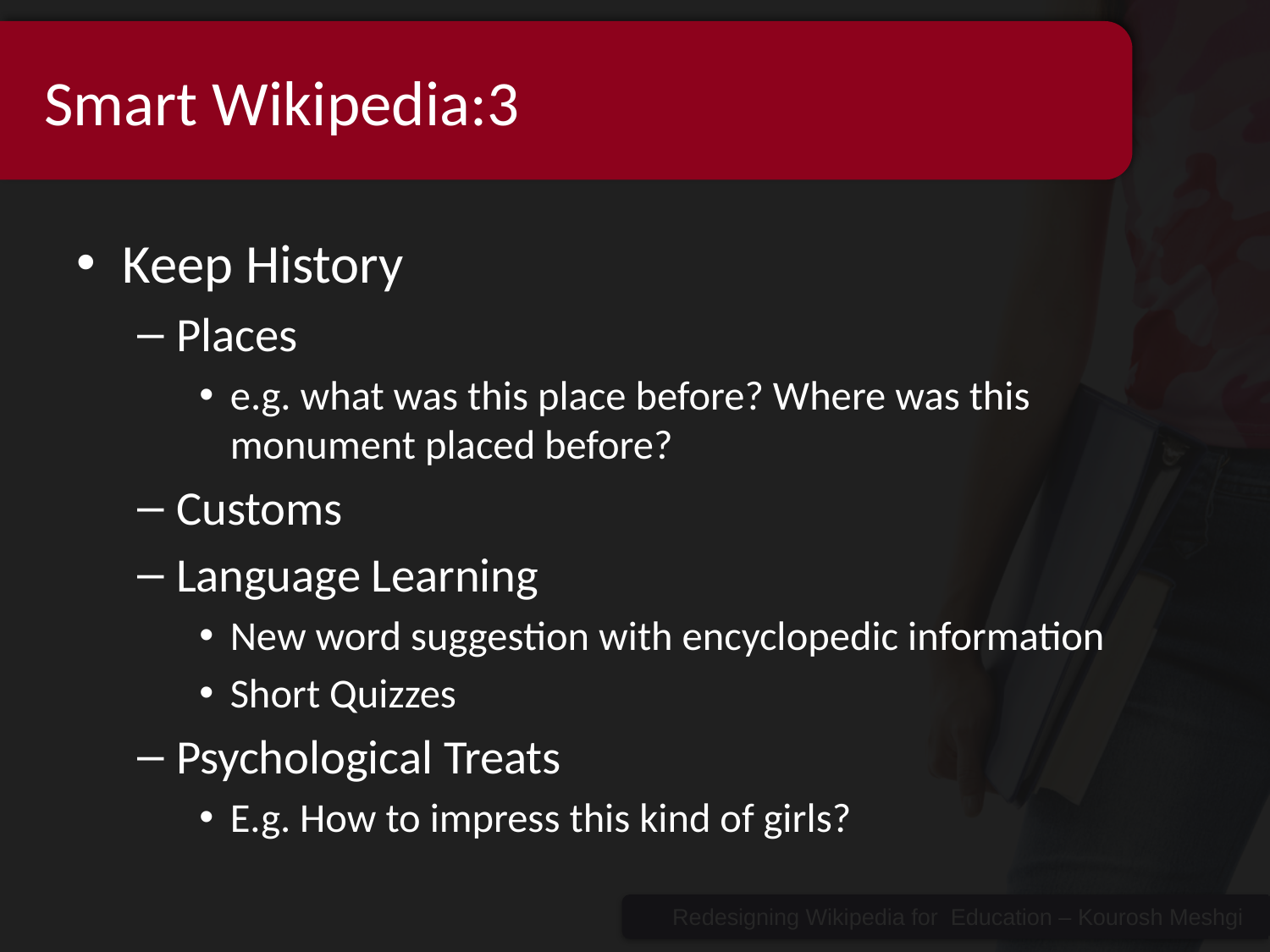

# Smart Wikipedia:3
Keep History
Places
e.g. what was this place before? Where was this monument placed before?
Customs
Language Learning
New word suggestion with encyclopedic information
Short Quizzes
Psychological Treats
E.g. How to impress this kind of girls?
Redesigning Wikipedia for  Education – Kourosh Meshgi